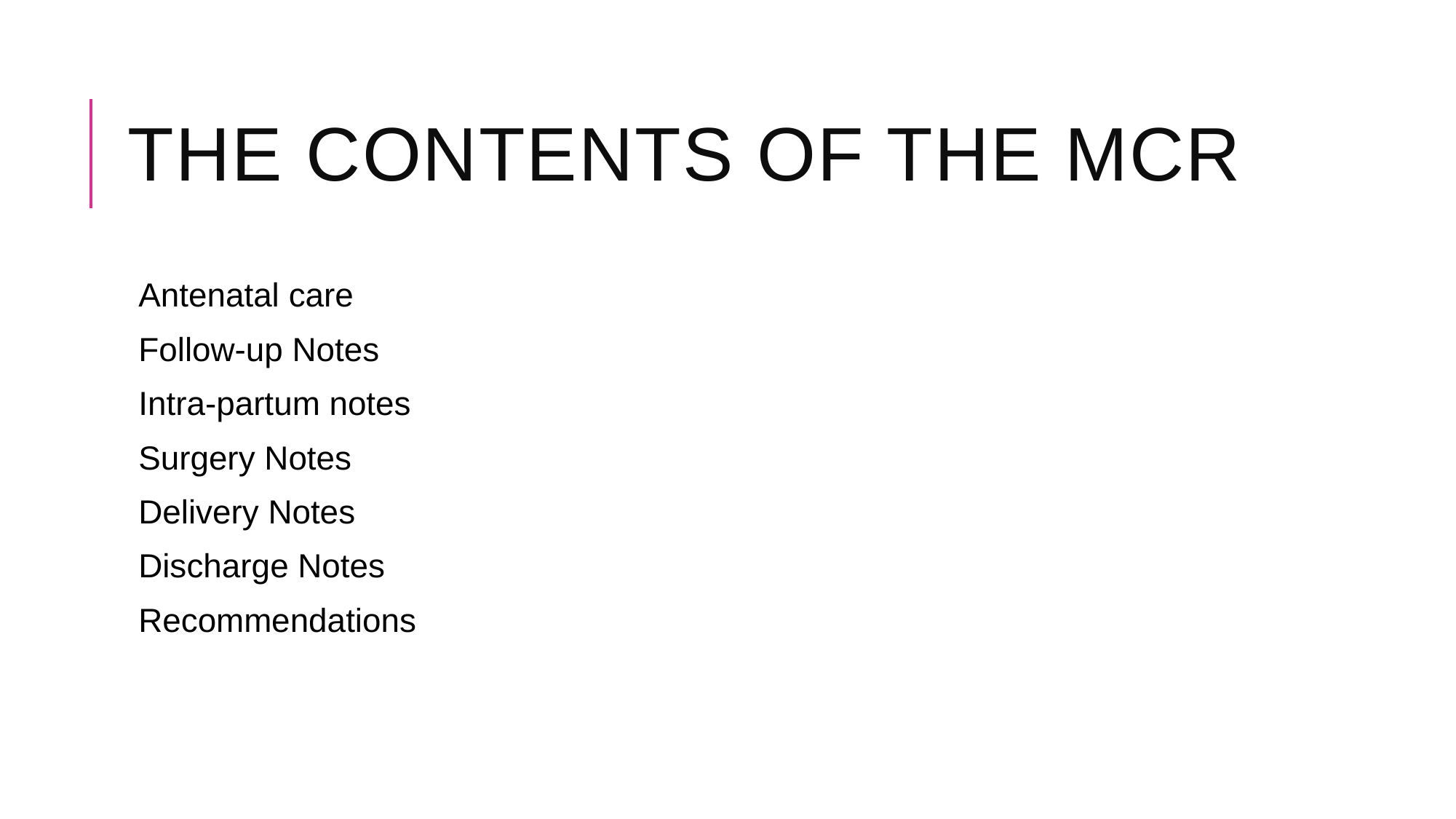

# The Contents of the MCR
Antenatal care
Follow-up Notes
Intra-partum notes
Surgery Notes
Delivery Notes
Discharge Notes
Recommendations